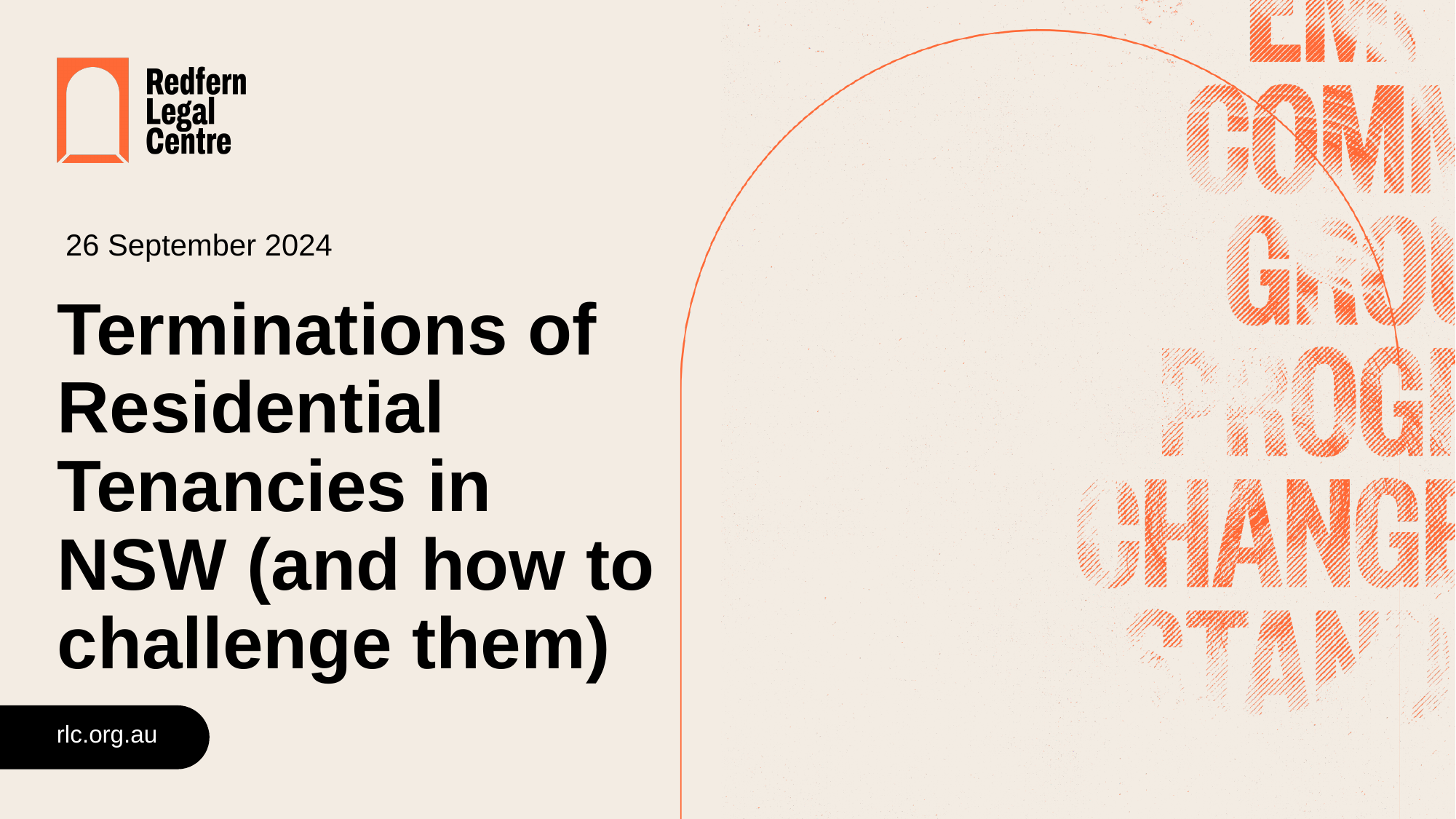

# 26 September 2024 Terminations of Residential Tenancies in NSW (and how to challenge them)